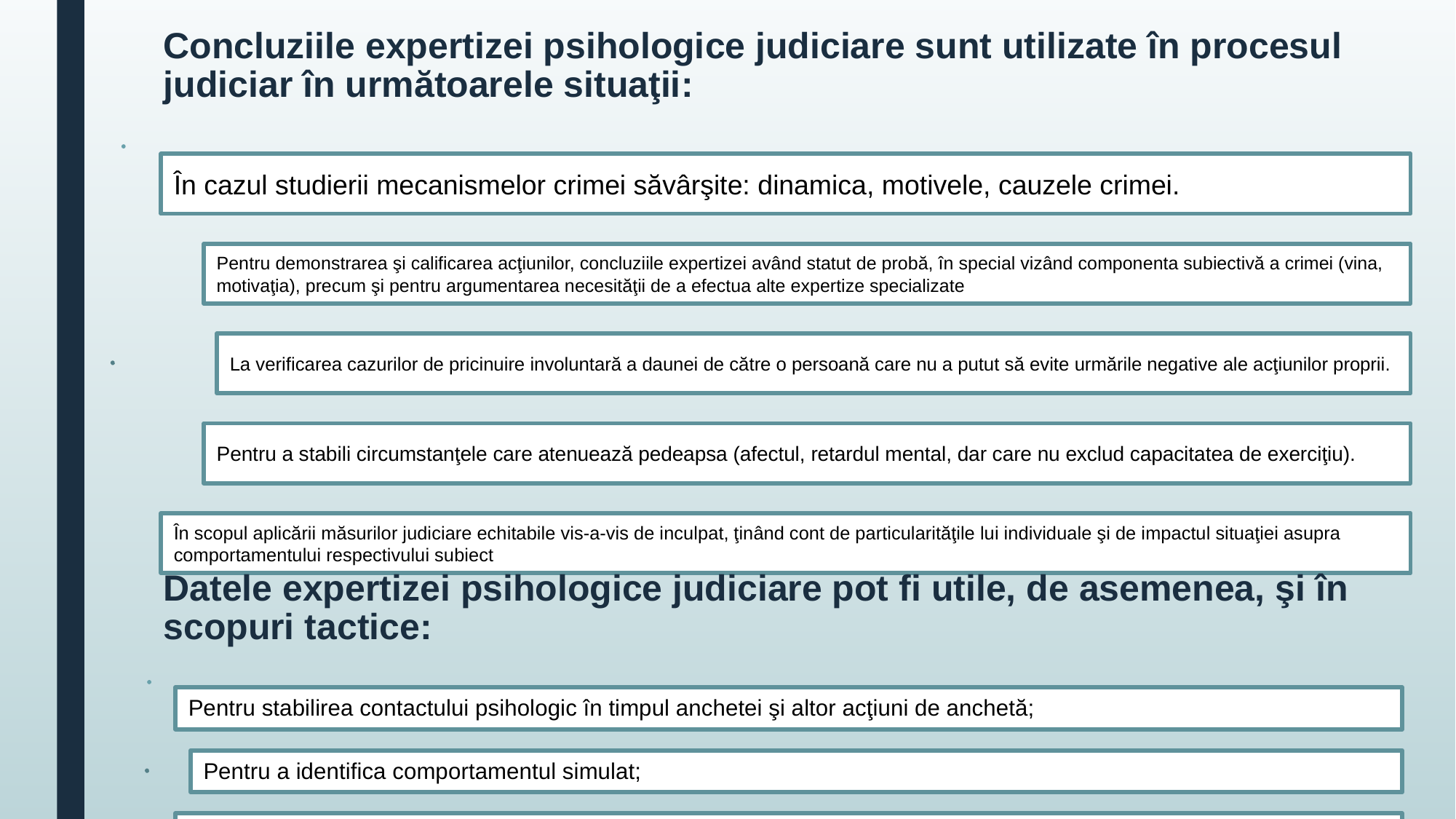

# Concluziile expertizei psihologice judiciare sunt utilizate în procesul judiciar în următoarele situaţii:
În cazul studierii mecanismelor crimei săvârşite: dinamica, motivele, cauzele crimei.
Pentru demonstrarea şi calificarea acţiunilor, concluziile expertizei având statut de probă, în special vizând componenta subiectivă a crimei (vina, motivaţia), precum şi pentru argumentarea necesităţii de a efectua alte expertize specializate
La verificarea cazurilor de pricinuire involuntară a daunei de către o persoană care nu a putut să evite urmările negative ale acţiunilor proprii.
Pentru a stabili circumstanţele care atenuează pedeapsa (afectul, retardul mental, dar care nu exclud capacitatea de exerciţiu).
În scopul aplicării măsurilor judiciare echitabile vis-a-vis de inculpat, ţinând cont de particularităţile lui individuale şi de impactul situaţiei asupra comportamentului respectivului subiect
Datele expertizei psihologice judiciare pot fi utile, de asemenea, şi în scopuri tactice:
Pentru stabilirea contactului psihologic în timpul anchetei şi altor acţiuni de anchetă;
Pentru a identifica comportamentul simulat;